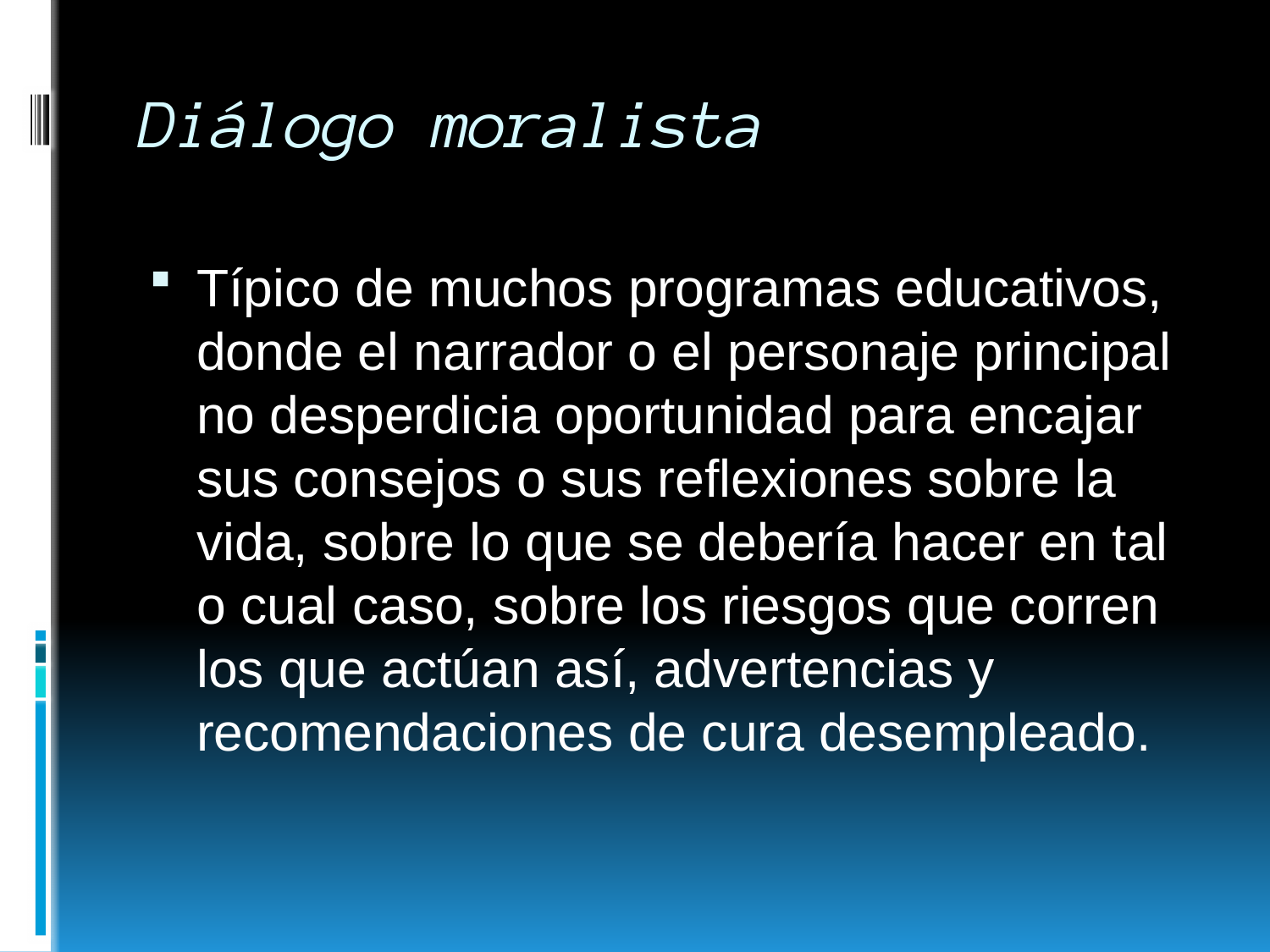

# Diálogo moralista
Típico de muchos programas educativos, donde el narrador o el personaje principal no desperdicia oportunidad para encajar sus consejos o sus reflexiones sobre la vida, sobre lo que se debería hacer en tal o cual caso, sobre los riesgos que corren los que actúan así, advertencias y recomendaciones de cura desempleado.